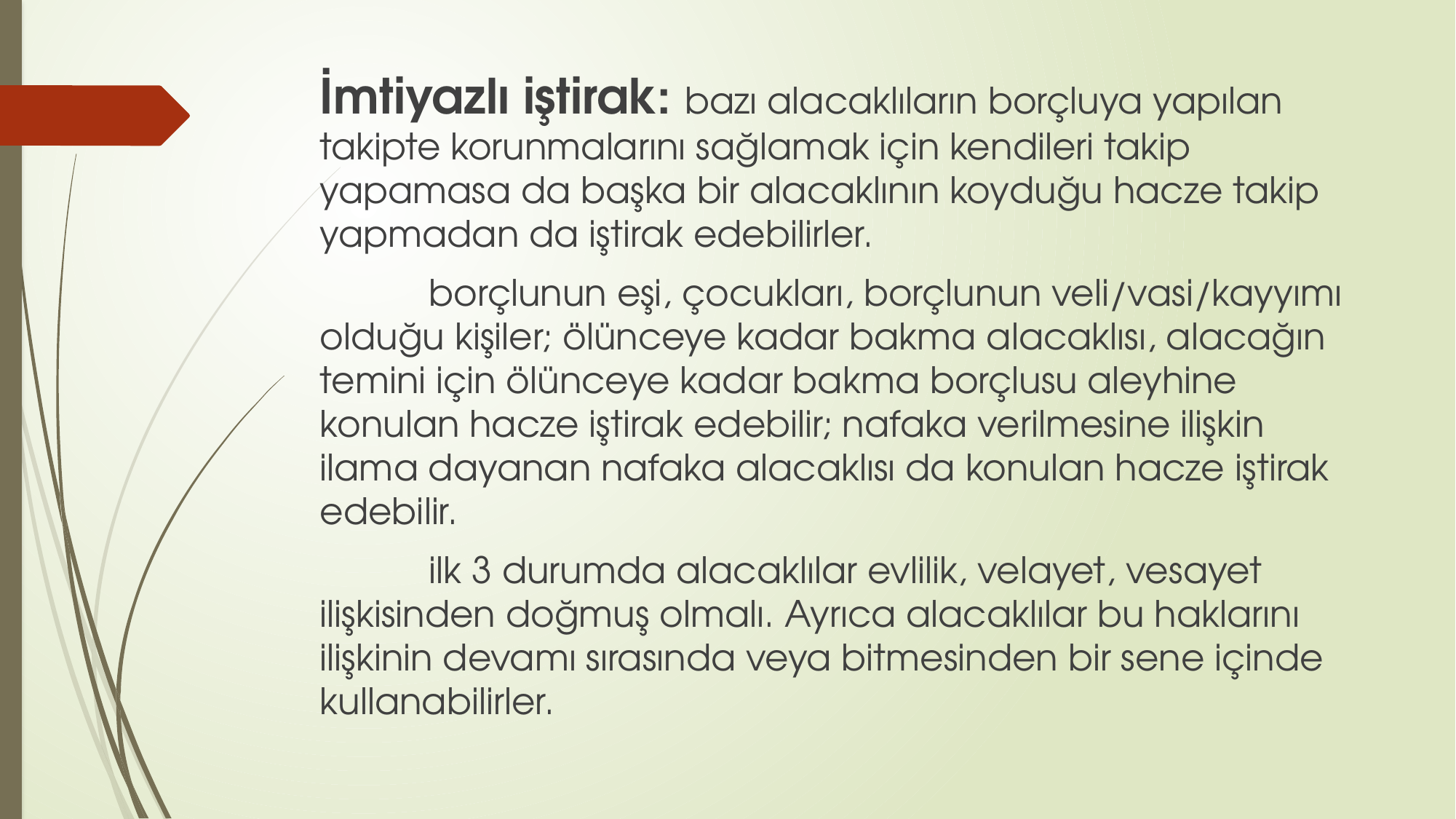

İmtiyazlı iştirak: bazı alacaklıların borçluya yapılan takipte korunmalarını sağlamak için kendileri takip yapamasa da başka bir alacaklının koyduğu hacze takip yapmadan da iştirak edebilirler.
	borçlunun eşi, çocukları, borçlunun veli/vasi/kayyımı olduğu kişiler; ölünceye kadar bakma alacaklısı, alacağın temini için ölünceye kadar bakma borçlusu aleyhine konulan hacze iştirak edebilir; nafaka verilmesine ilişkin ilama dayanan nafaka alacaklısı da konulan hacze iştirak edebilir.
	ilk 3 durumda alacaklılar evlilik, velayet, vesayet ilişkisinden doğmuş olmalı. Ayrıca alacaklılar bu haklarını ilişkinin devamı sırasında veya bitmesinden bir sene içinde kullanabilirler.